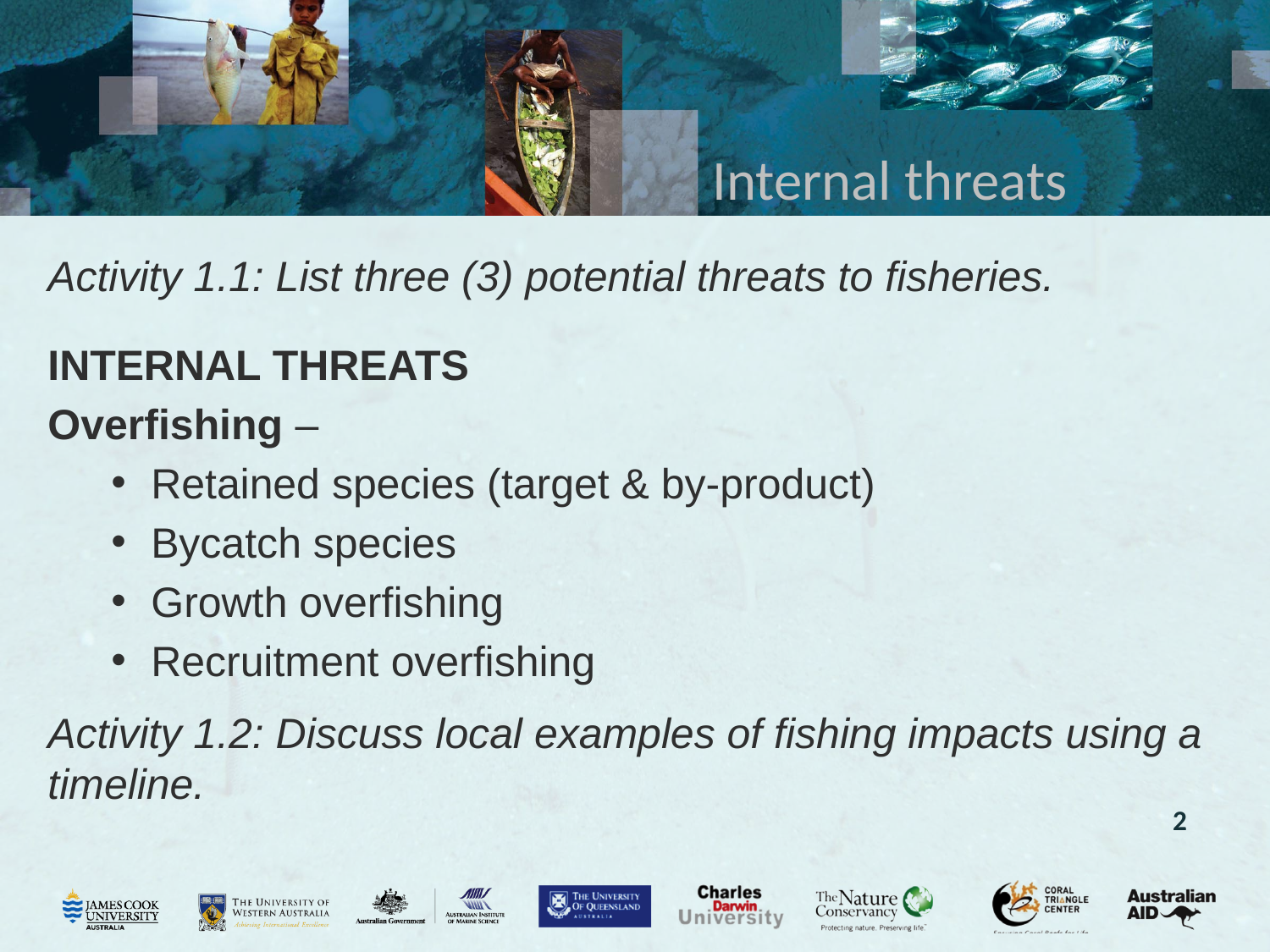

# Internal threats
Activity 1.1: List three (3) potential threats to fisheries.

INTERNAL THREATS
Overfishing –
Retained species (target & by-product)
Bycatch species
Growth overfishing
Recruitment overfishing
Activity 1.2: Discuss local examples of fishing impacts using a timeline.